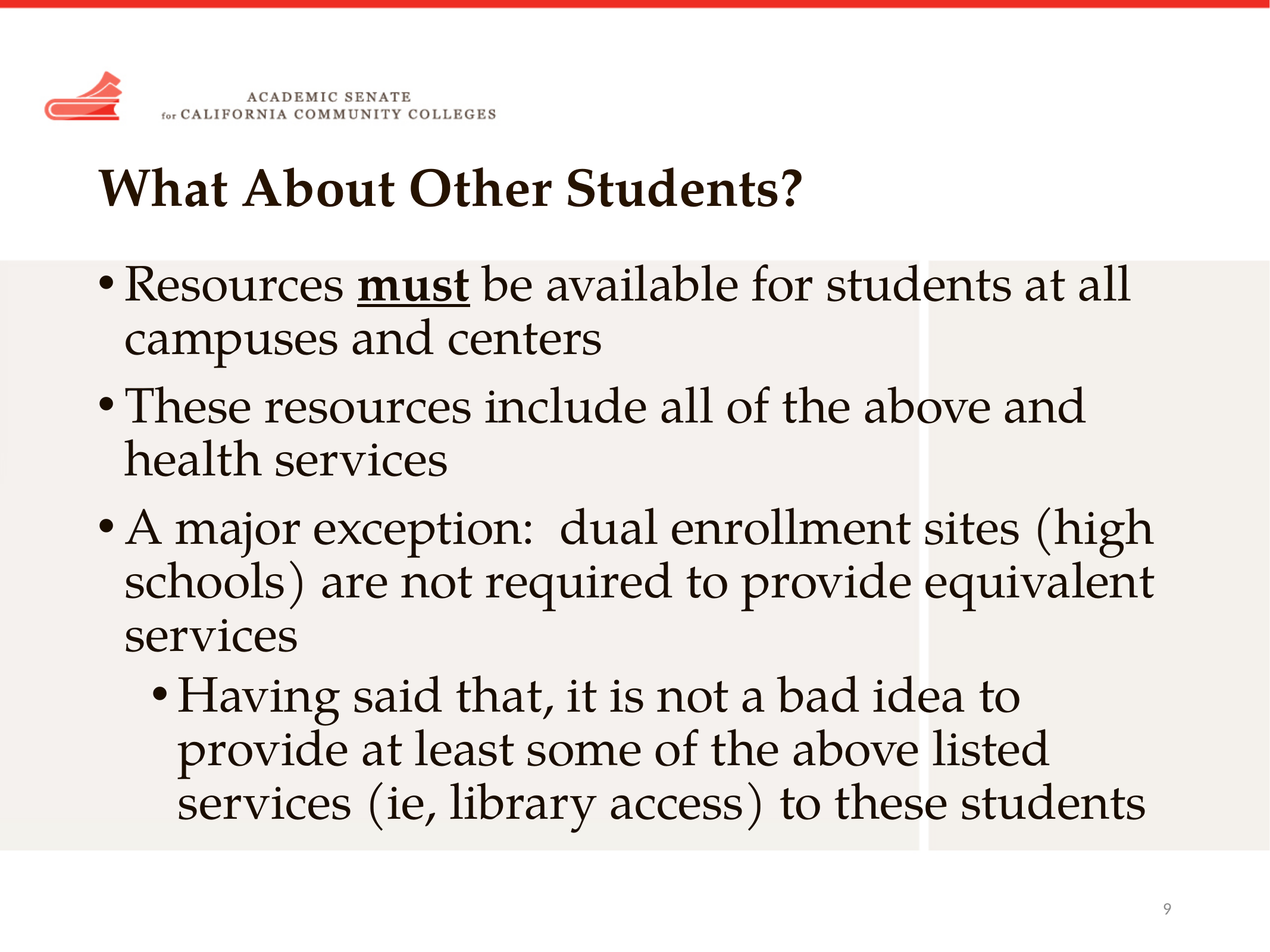

# What About Other Students?
Resources must be available for students at all campuses and centers
These resources include all of the above and health services
A major exception:  dual enrollment sites (high schools) are not required to provide equivalent services
Having said that, it is not a bad idea to provide at least some of the above listed services (ie, library access) to these students
9